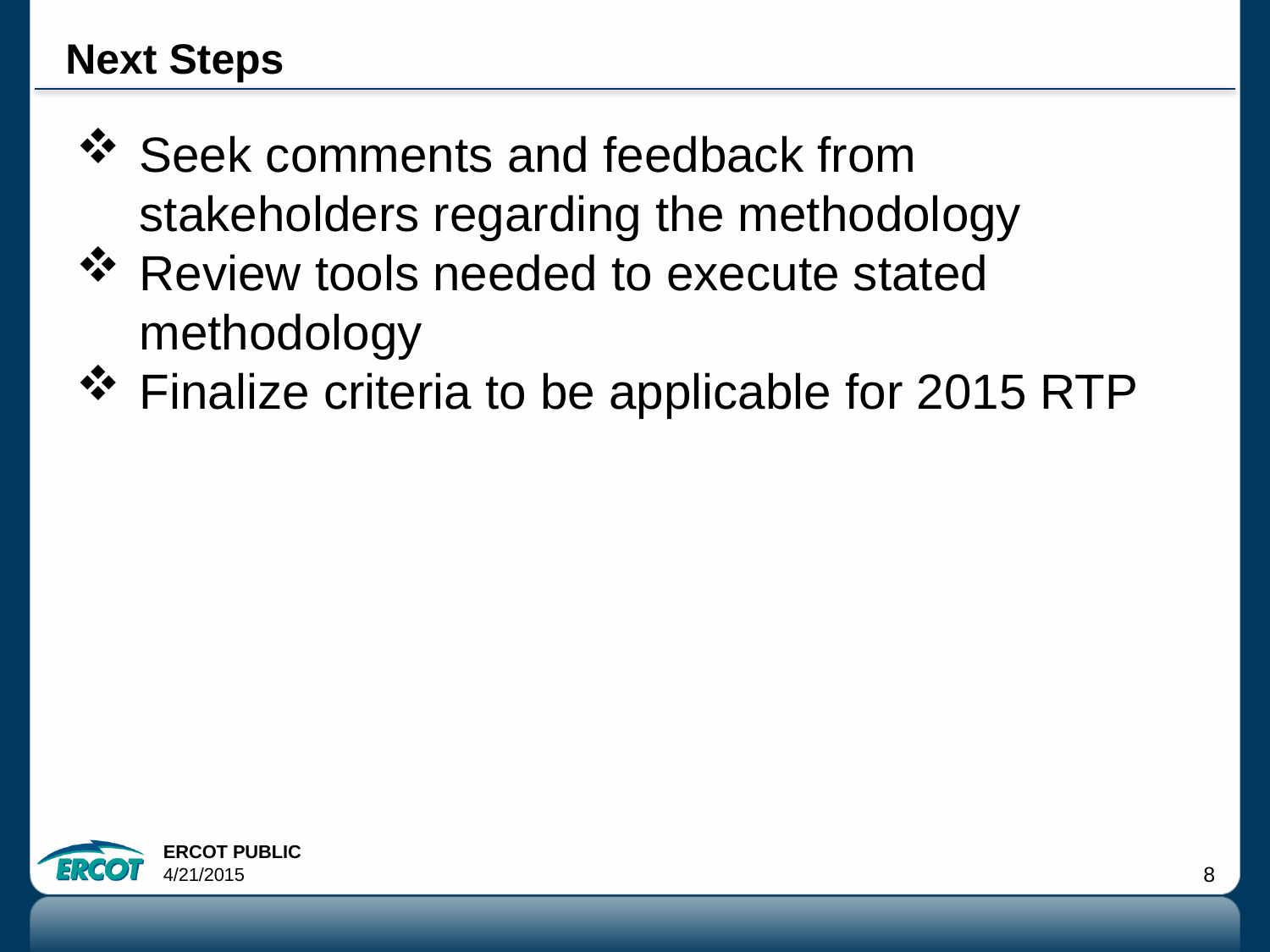

# Next Steps
Seek comments and feedback from stakeholders regarding the methodology
Review tools needed to execute stated methodology
Finalize criteria to be applicable for 2015 RTP